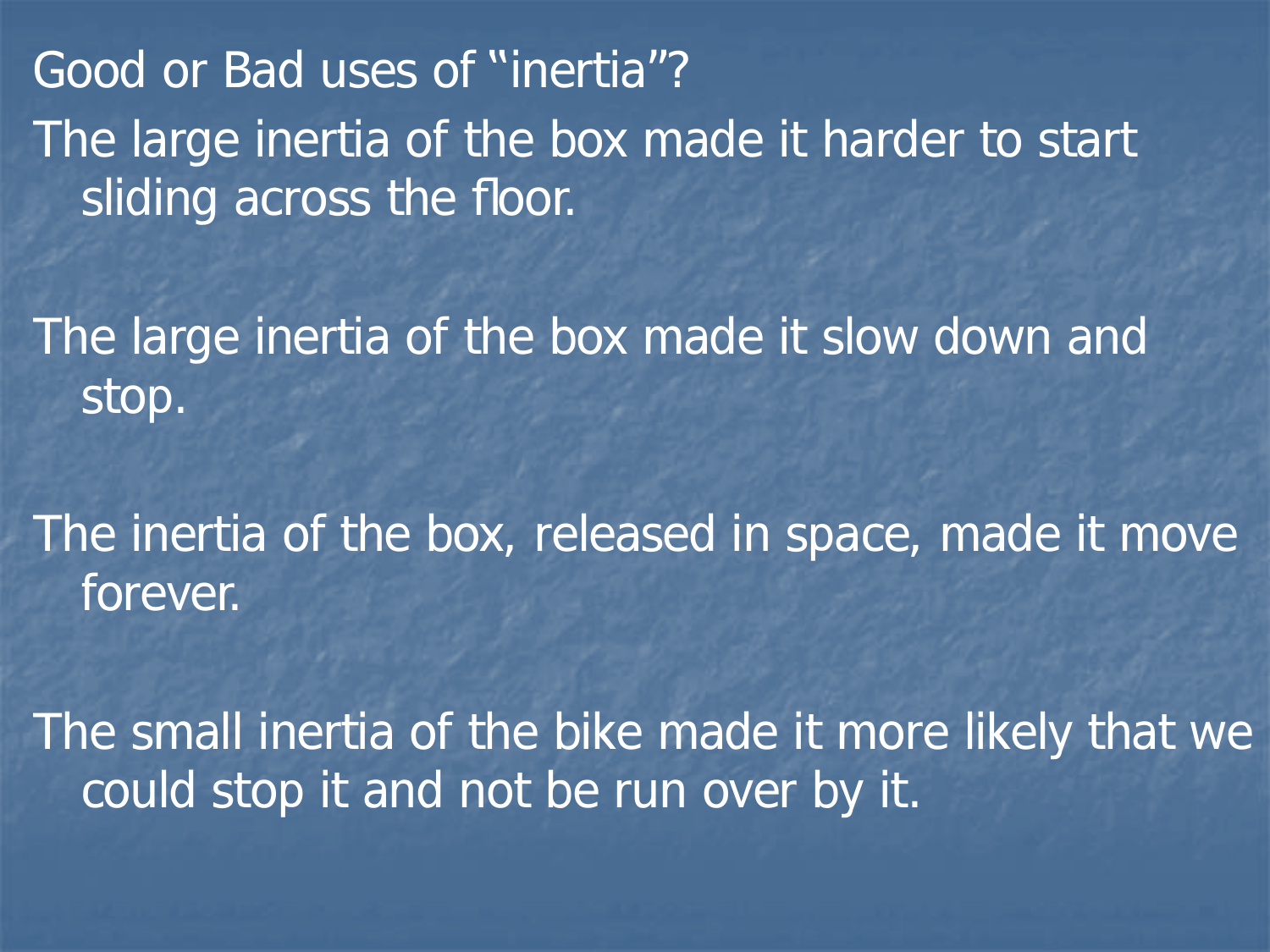

Good or Bad uses of “inertia”?
The large inertia of the box made it harder to start sliding across the floor.

The large inertia of the box made it slow down and stop.

The inertia of the box, released in space, made it move forever.

The small inertia of the bike made it more likely that we could stop it and not be run over by it.